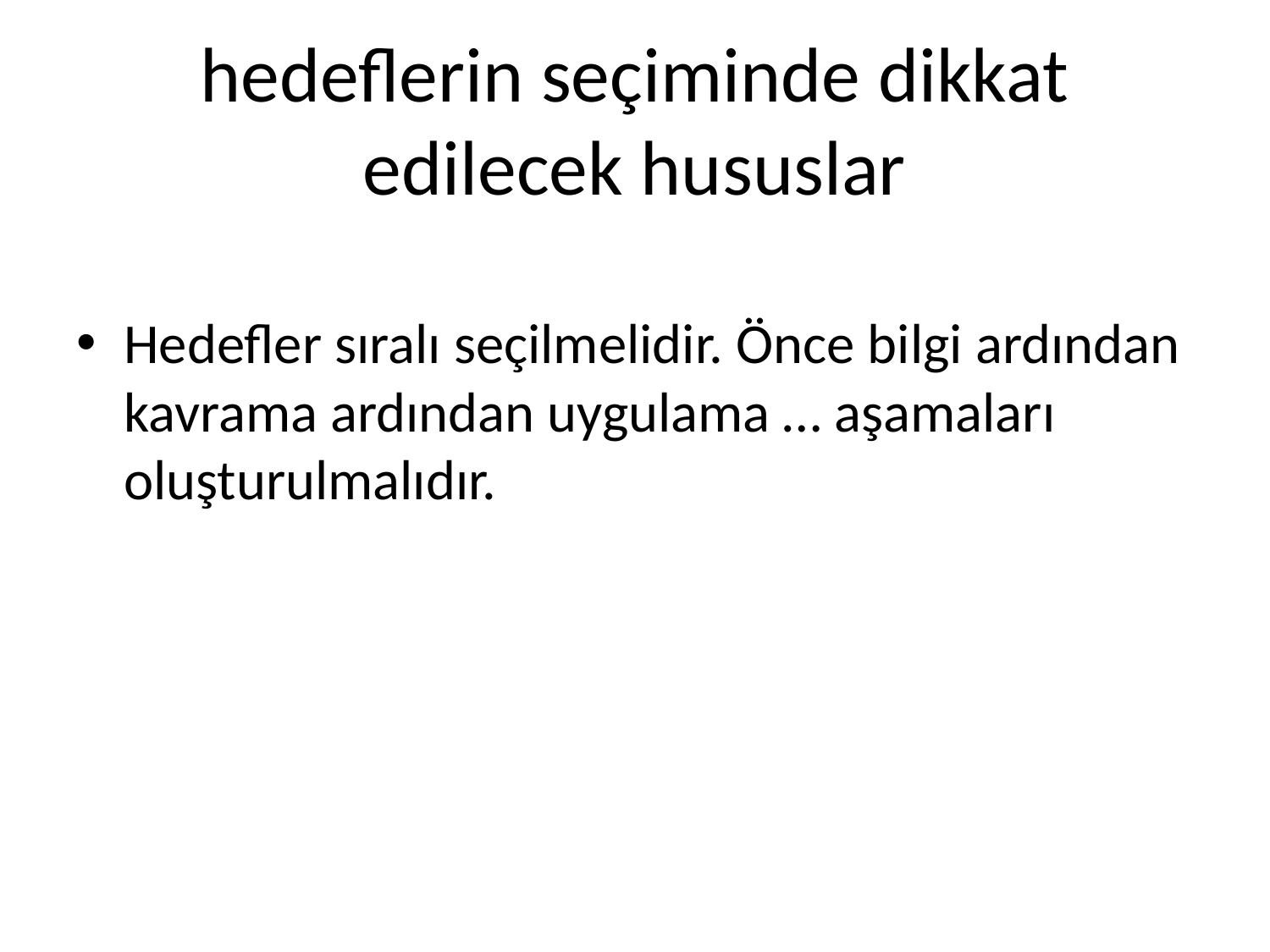

# hedeflerin seçiminde dikkat edilecek hususlar

Hedefler sıralı seçilmelidir. Önce bilgi ardından kavrama ardından uygulama … aşamaları oluşturulmalıdır.